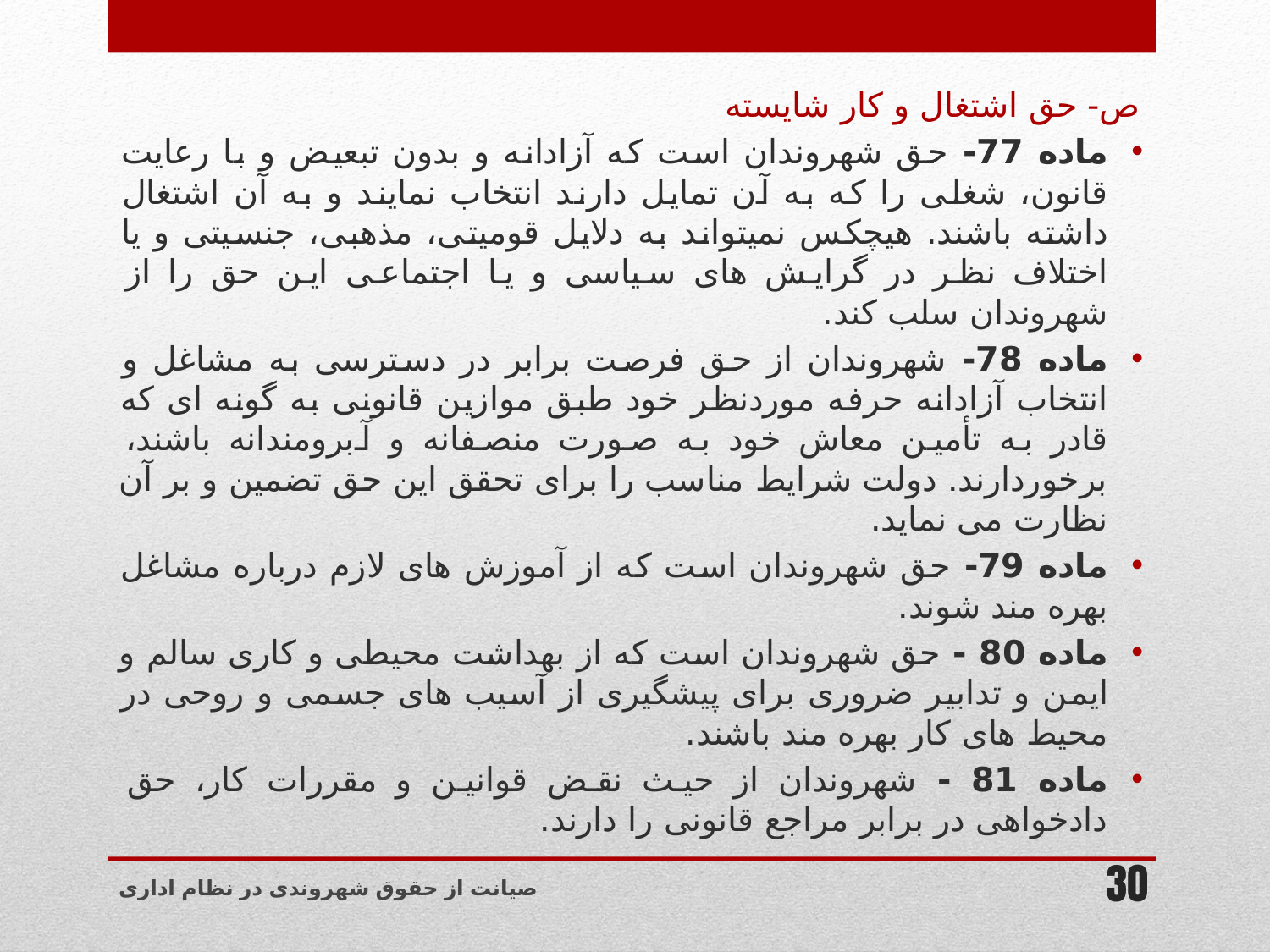

ص- حق اشتغال و کار شایسته
ماده 77- حق شهروندان است که آزادانه و بدون تبعیض و با رعایت قانون، شغلی را که به آن تمایل دارند انتخاب نمایند و به آن اشتغال داشته باشند. هیچکس نمیتواند به دلایل قومیتی، مذهبی، جنسیتی و یا اختلاف نظر در گرایش های سیاسی و یا اجتماعی این حق را از شهروندان سلب کند.
ماده 78- شهروندان از حق فرصت برابر در دسترسی به مشاغل و انتخاب آزادانه حرفه موردنظر خود طبق موازین قانونی به گونه ای که قادر به تأمین معاش خود به صورت منصفانه و آبرومندانه باشند، برخوردارند. دولت شرایط مناسب را برای تحقق این حق تضمین و بر آن نظارت می نماید.
ماده 79- حق شهروندان است که از آموزش های لازم درباره مشاغل بهره مند شوند.
ماده 80 - حق شهروندان است که از بهداشت محیطی و کاری سالم و ایمن و تدابیر ضروری برای پیشگیری از آسیب های جسمی و روحی در محیط های کار بهره مند باشند.
ماده 81 - شهروندان از حیث نقض قوانین و مقررات کار، حق دادخواهی در برابر مراجع قانونی را دارند.
صیانت از حقوق شهروندی در نظام اداری
30